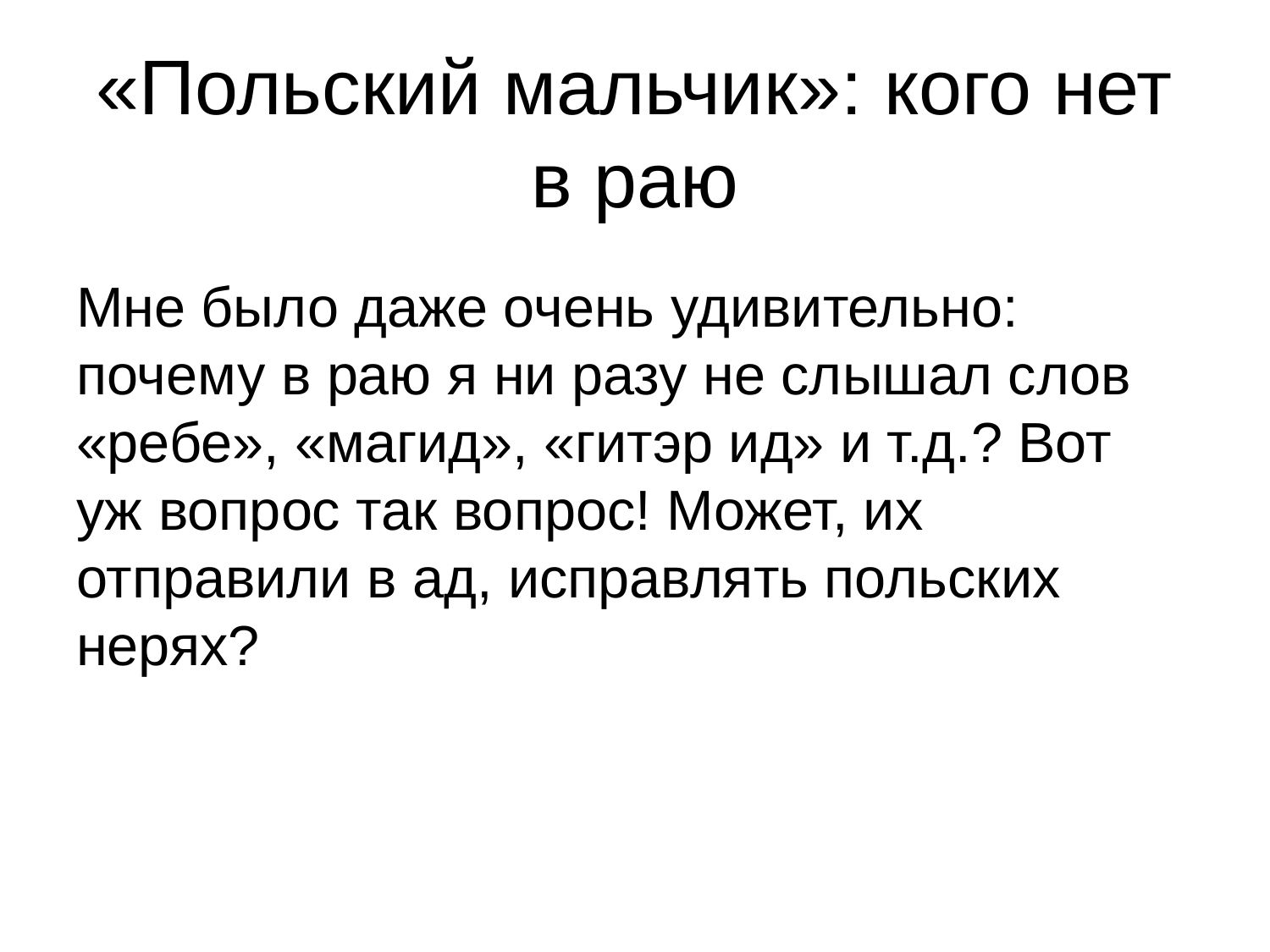

# «Польский мальчик»: кого нет в раю
Мне было даже очень удивительно: почему в раю я ни разу не слышал слов «ребе», «магид», «гитэр ид» и т.д.? Вот уж вопрос так вопрос! Может, их отправили в ад, исправлять польских нерях?